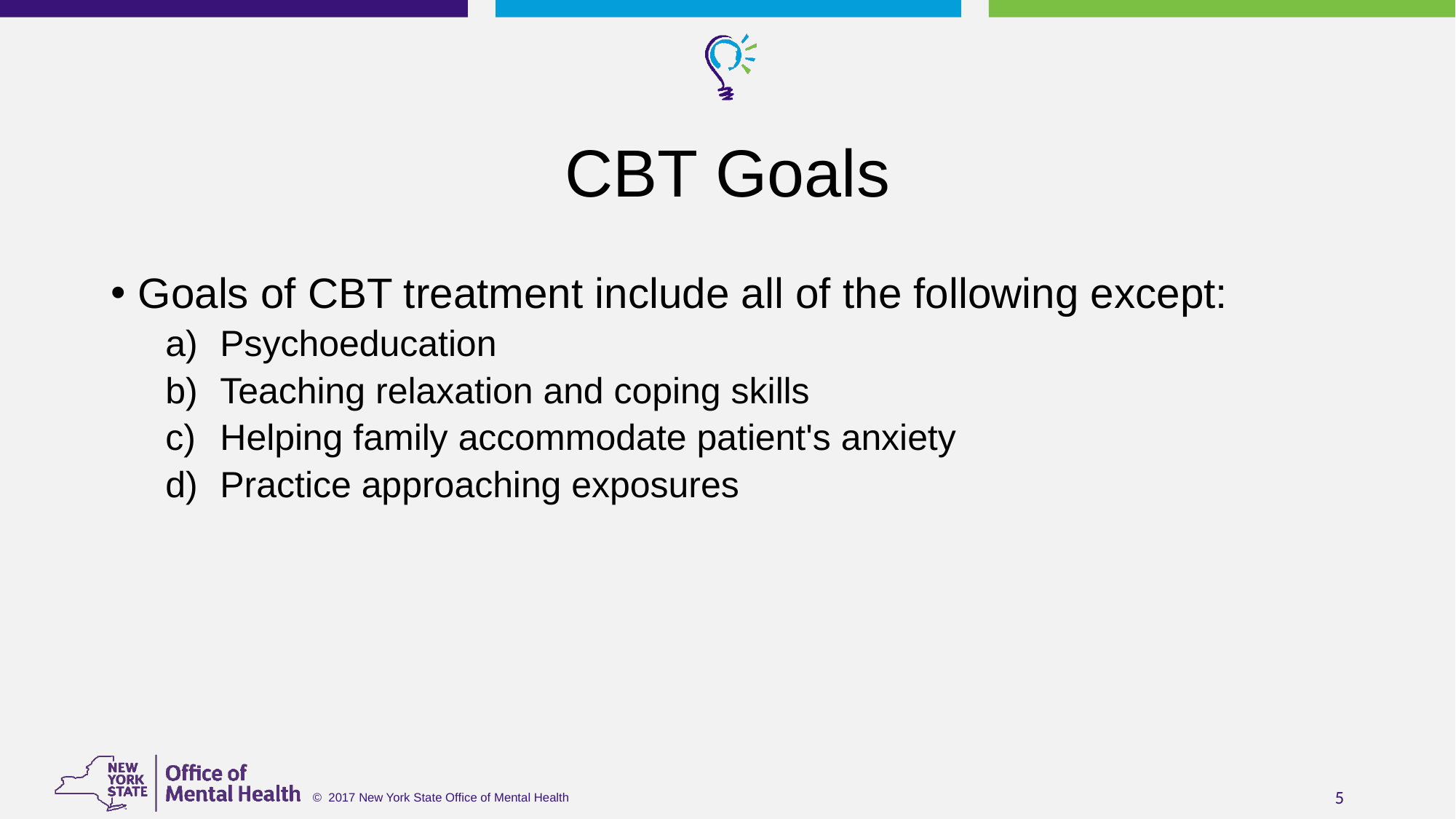

# CBT Goals
Goals of CBT treatment include all of the following except:
Psychoeducation
Teaching relaxation and coping skills
Helping family accommodate patient's anxiety
Practice approaching exposures